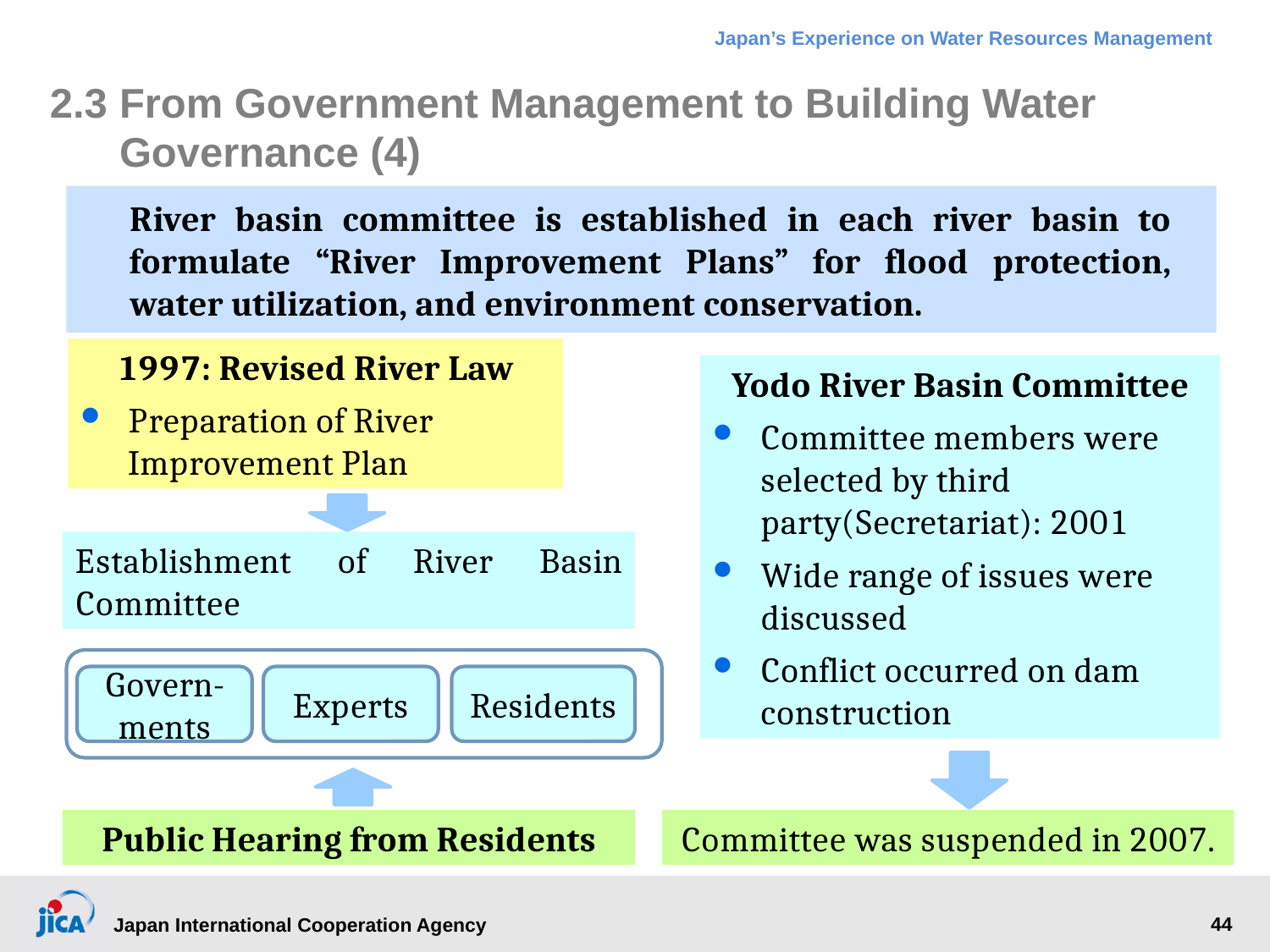

# 2.3 	From Government Management to Building Water Governance (4)
River basin committee is established in each river basin to formulate “River Improvement Plans” for flood protection, water utilization, and environment conservation.
1997: Revised River Law
Preparation of River Improvement Plan
Yodo River Basin Committee
Committee members were selected by third party(Secretariat): 2001
Wide range of issues were discussed
Conflict occurred on dam construction

Establishment of River Basin Committee

Govern-ments
Experts
Residents

Public Hearing from Residents
Committee was suspended in 2007.